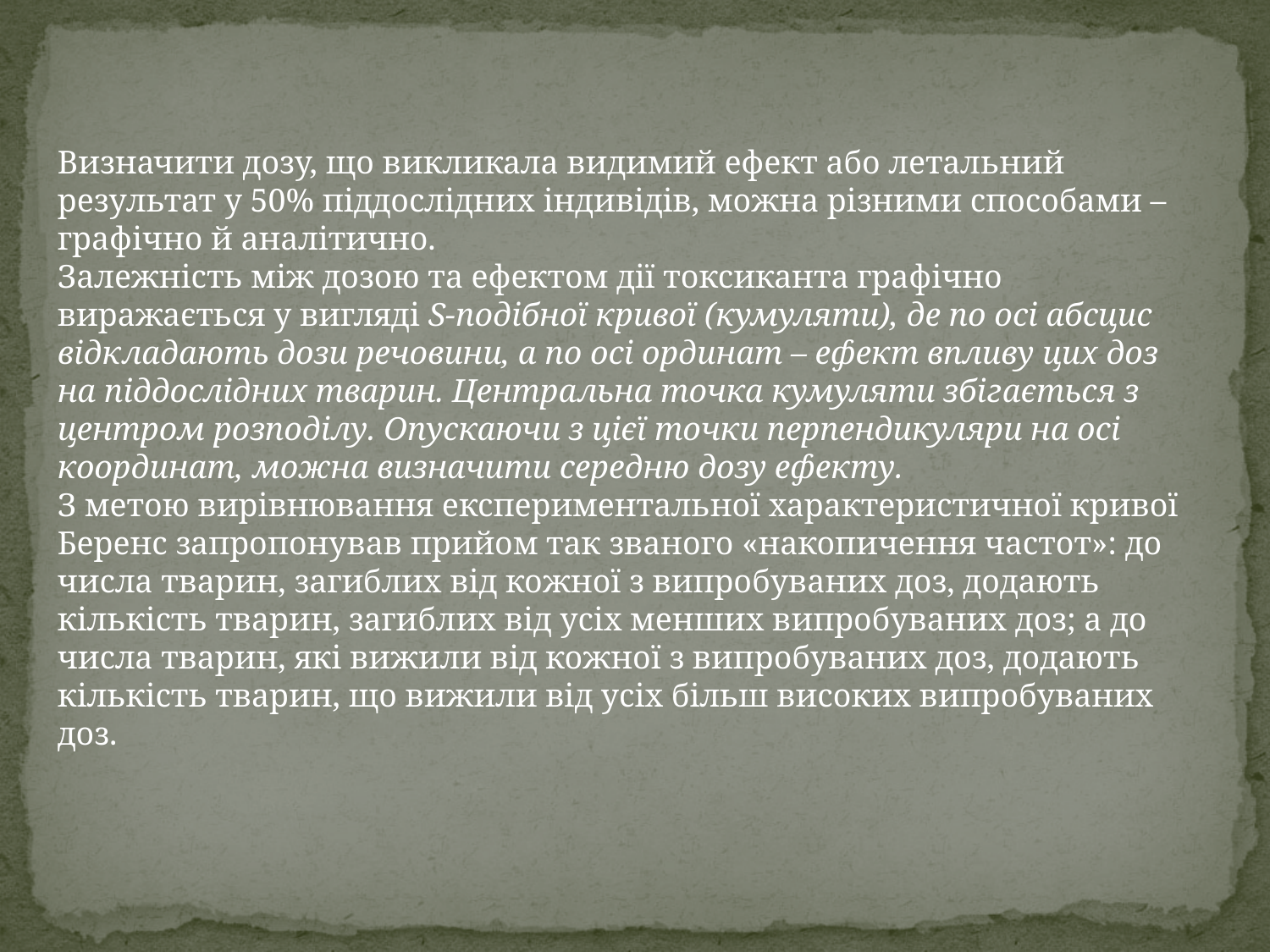

Визначити дозу, що викликала видимий ефект або летальний результат у 50% піддослідних індивідів, можна різними способами – графічно й аналітично.
Залежність між дозою та ефектом дії токсиканта графічно виражається у вигляді S-подібної кривої (кумуляти), де по осі абсцис відкладають дози речовини, а по осі ординат – ефект впливу цих доз на піддослідних тварин. Центральна точка кумуляти збігається з центром розподілу. Опускаючи з цієї точки перпендикуляри на осі координат, можна визначити середню дозу ефекту.
З метою вирівнювання експериментальної характеристичної кривої Беренс запропонував прийом так званого «накопичення частот»: до числа тварин, загиблих від кожної з випробуваних доз, додають кількість тварин, загиблих від усіх менших випробуваних доз; а до числа тварин, які вижили від кожної з випробуваних доз, додають кількість тварин, що вижили від усіх більш високих випробуваних доз.